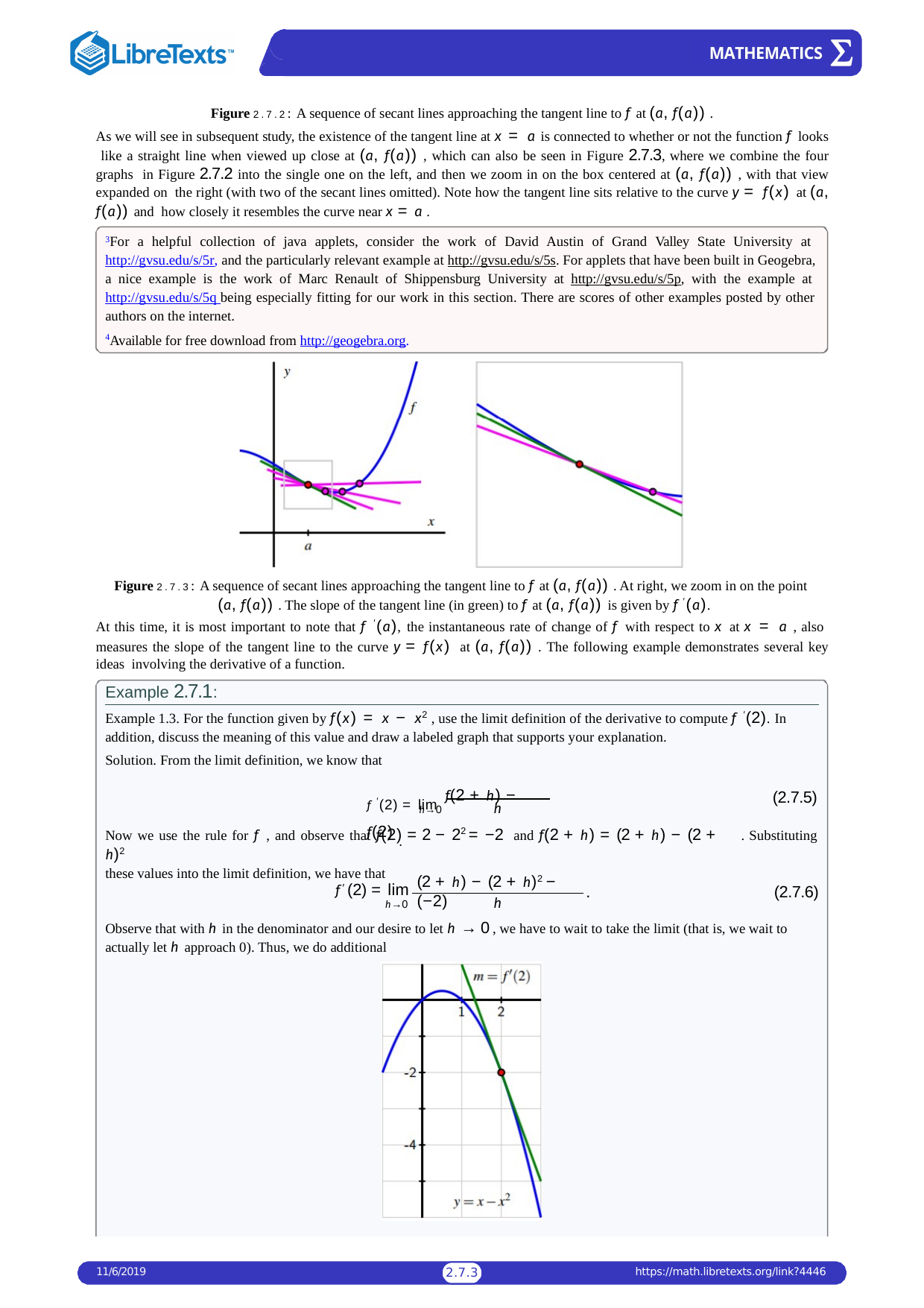

Figure 2.7.2: A sequence of secant lines approaching the tangent line to f at (a, f(a)) .
As we will see in subsequent study, the existence of the tangent line at x = a is connected to whether or not the function f looks  like a straight line when viewed up close at (a, f(a)) , which can also be seen in Figure 2.7.3, where we combine the four graphs  in Figure 2.7.2 into the single one on the left, and then we zoom in on the box centered at (a, f(a)) , with that view expanded on  the right (with two of the secant lines omitted). Note how the tangent line sits relative to the curve y = f(x) at (a, f(a)) and  how closely it resembles the curve near x = a .
3For a helpful collection of java applets, consider the work of David Austin of Grand Valley State University at  http://gvsu.edu/s/5r, and the particularly relevant example at http://gvsu.edu/s/5s. For applets that have been built in Geogebra,  a nice example is the work of Marc Renault of Shippensburg University at http://gvsu.edu/s/5p, with the example at  http://gvsu.edu/s/5q being especially fitting for our work in this section. There are scores of other examples posted by other  authors on the internet.
4Available for free download from http://geogebra.org.

Figure 2.7.3: A sequence of secant lines approaching the tangent line to f at (a, f(a)) . At right, we zoom in on the point
(a, f(a)) . The slope of the tangent line (in green) to f at (a, f(a)) is given by f ′(a).
At this time, it is most important to note that f ′(a), the instantaneous rate of change of f with respect to x at x = a , also  measures the slope of the tangent line to the curve y = f(x) at (a, f(a)) . The following example demonstrates several key ideas  involving the derivative of a function.
Example 2.7.1:
Example 1.3. For the function given by f(x) = x − x2 , use the limit definition of the derivative to compute f ′(2). In  addition, discuss the meaning of this value and draw a labeled graph that supports your explanation.
Solution. From the limit definition, we know that

f ′(2) = lim f(2 + h) − f(2) .
(2.7.5)
h

h→0
Now we use the rule for f , and observe that f(2) = 2 − 22 = −2  and f(2 + h) = (2 + h) − (2 + h)2
these values into the limit definition, we have that
. Substituting
(2 + h) − (2 + h)2 − (−2)
′
f (2) = lim
h→0
.	(2.7.6)
h

Observe that with h in the denominator and our desire to let h → 0 , we have to wait to take the limit (that is, we wait to  actually let h approach 0). Thus, we do additional

11/6/2019
https://math.libretexts.org/link?4446
2.7.3